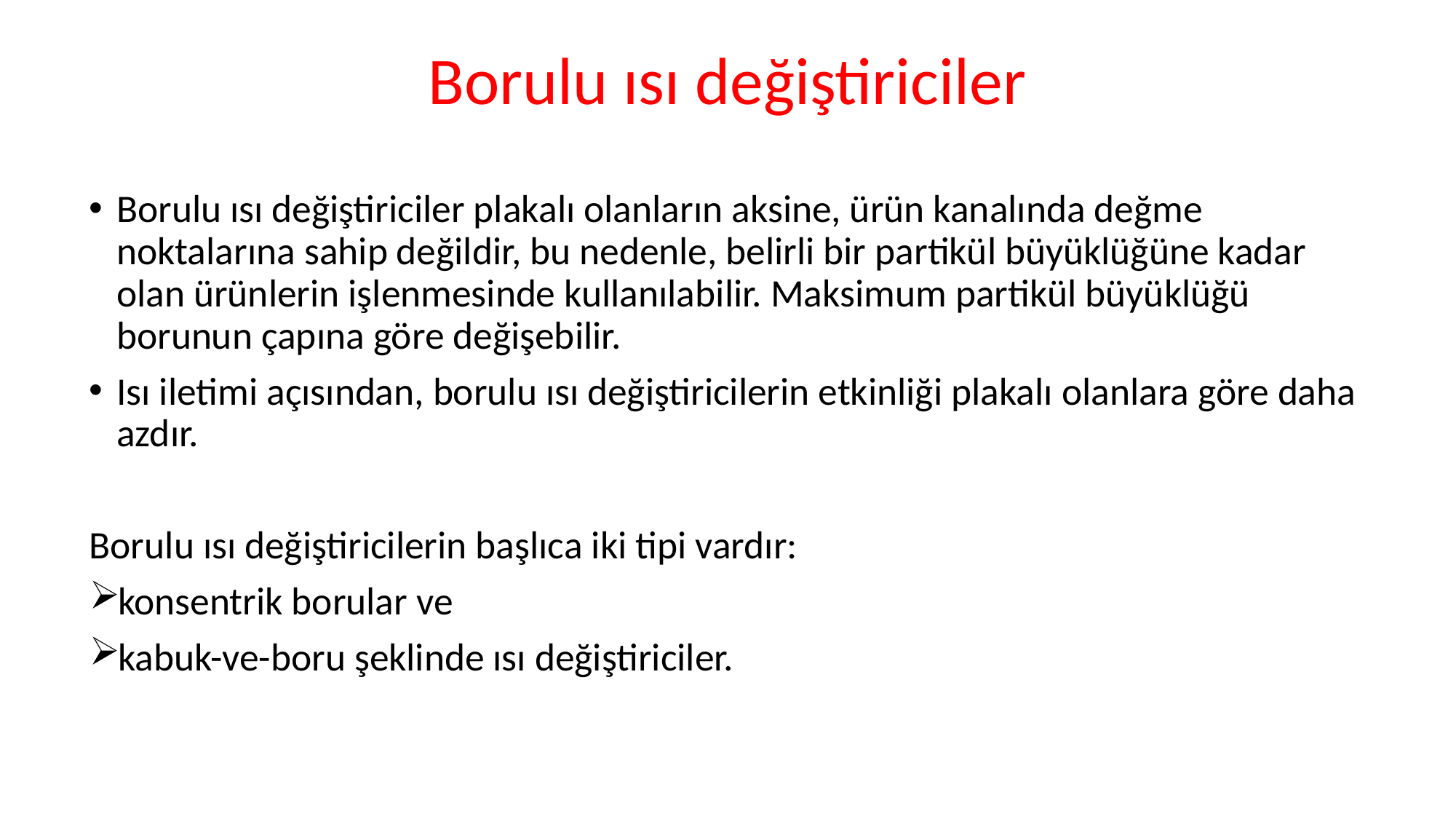

# Borulu ısı değiştiriciler

Borulu ısı değiştiriciler plakalı olanların aksine, ürün kanalında değme noktalarına sahip değildir, bu nedenle, belirli bir partikül büyüklüğüne kadar olan ürünlerin işlenmesinde kullanılabilir. Maksimum partikül büyüklüğü borunun çapına göre değişebilir.
Isı iletimi açısından, borulu ısı değiştiricilerin etkinliği plakalı olanlara göre daha azdır.

Borulu ısı değiştiricilerin başlıca iki tipi vardır:
konsentrik borular ve
kabuk-ve-boru şeklinde ısı değiştiriciler.